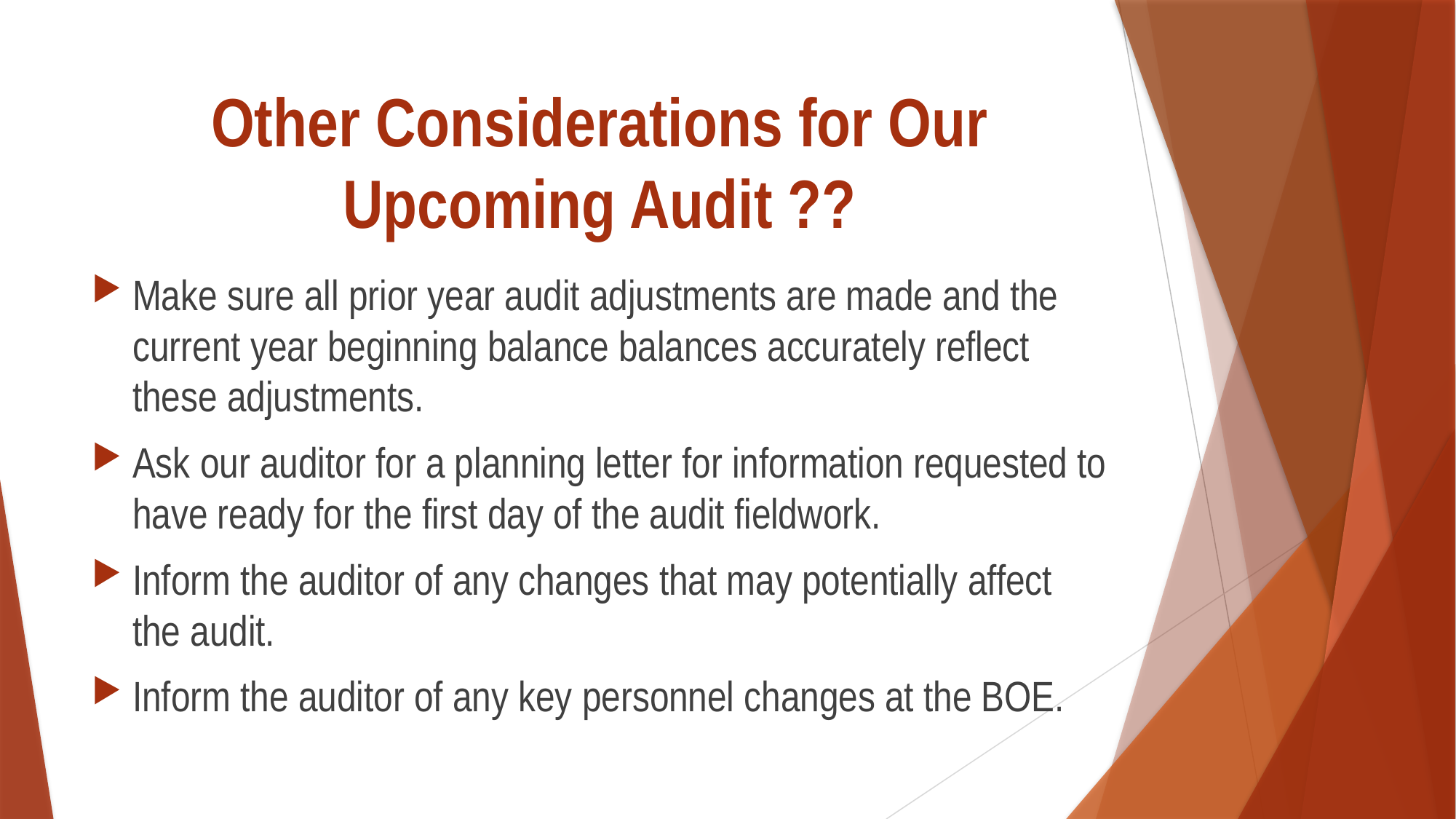

# Other Considerations for Our Upcoming Audit ??
Make sure all prior year audit adjustments are made and the current year beginning balance balances accurately reflect these adjustments.
Ask our auditor for a planning letter for information requested to have ready for the first day of the audit fieldwork.
Inform the auditor of any changes that may potentially affect the audit.
Inform the auditor of any key personnel changes at the BOE.